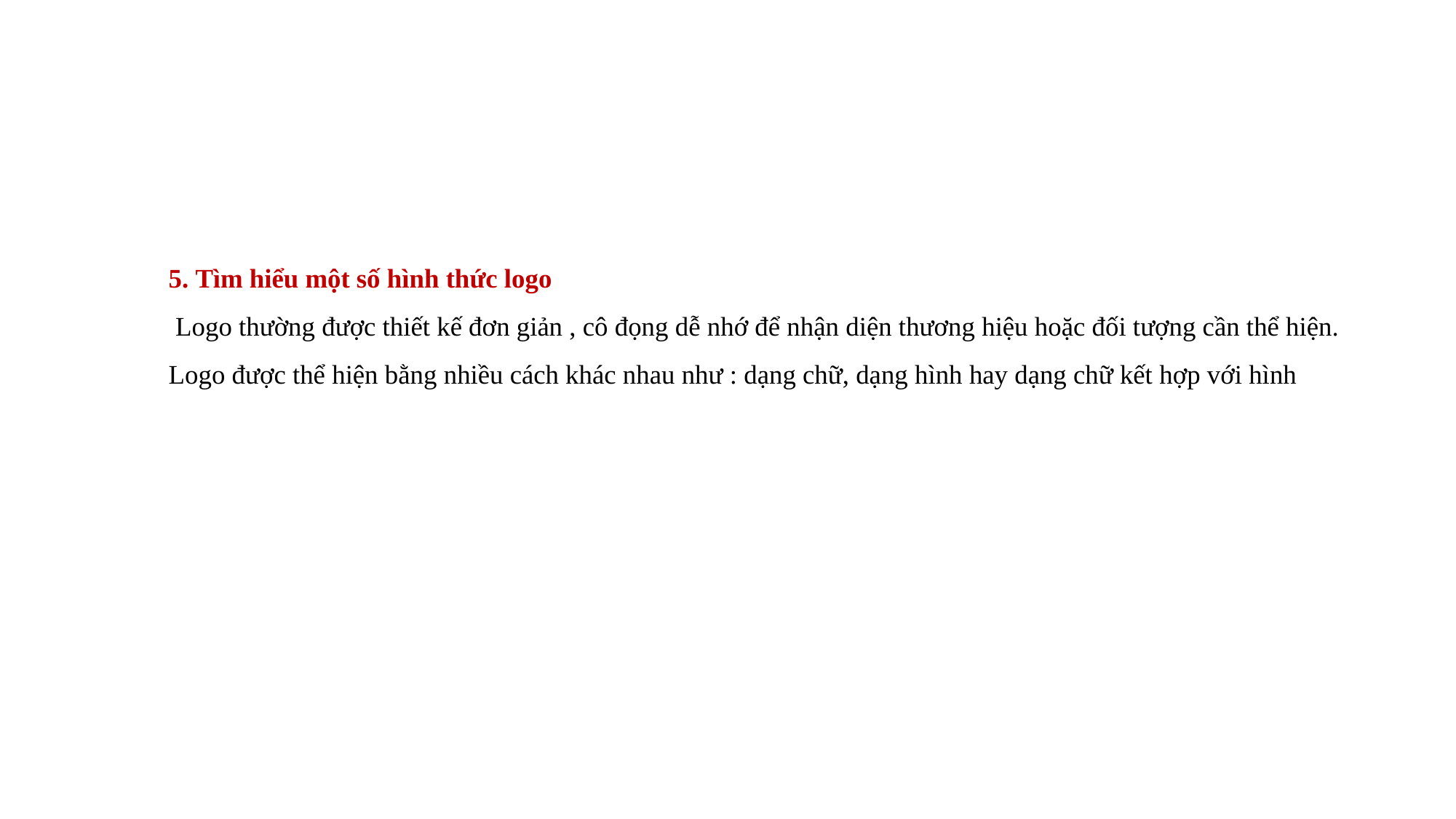

# 5. Tìm hiểu một số hình thức logo Logo thường được thiết kế đơn giản , cô đọng dễ nhớ để nhận diện thương hiệu hoặc đối tượng cần thể hiện. Logo được thể hiện bằng nhiều cách khác nhau như : dạng chữ, dạng hình hay dạng chữ kết hợp với hình